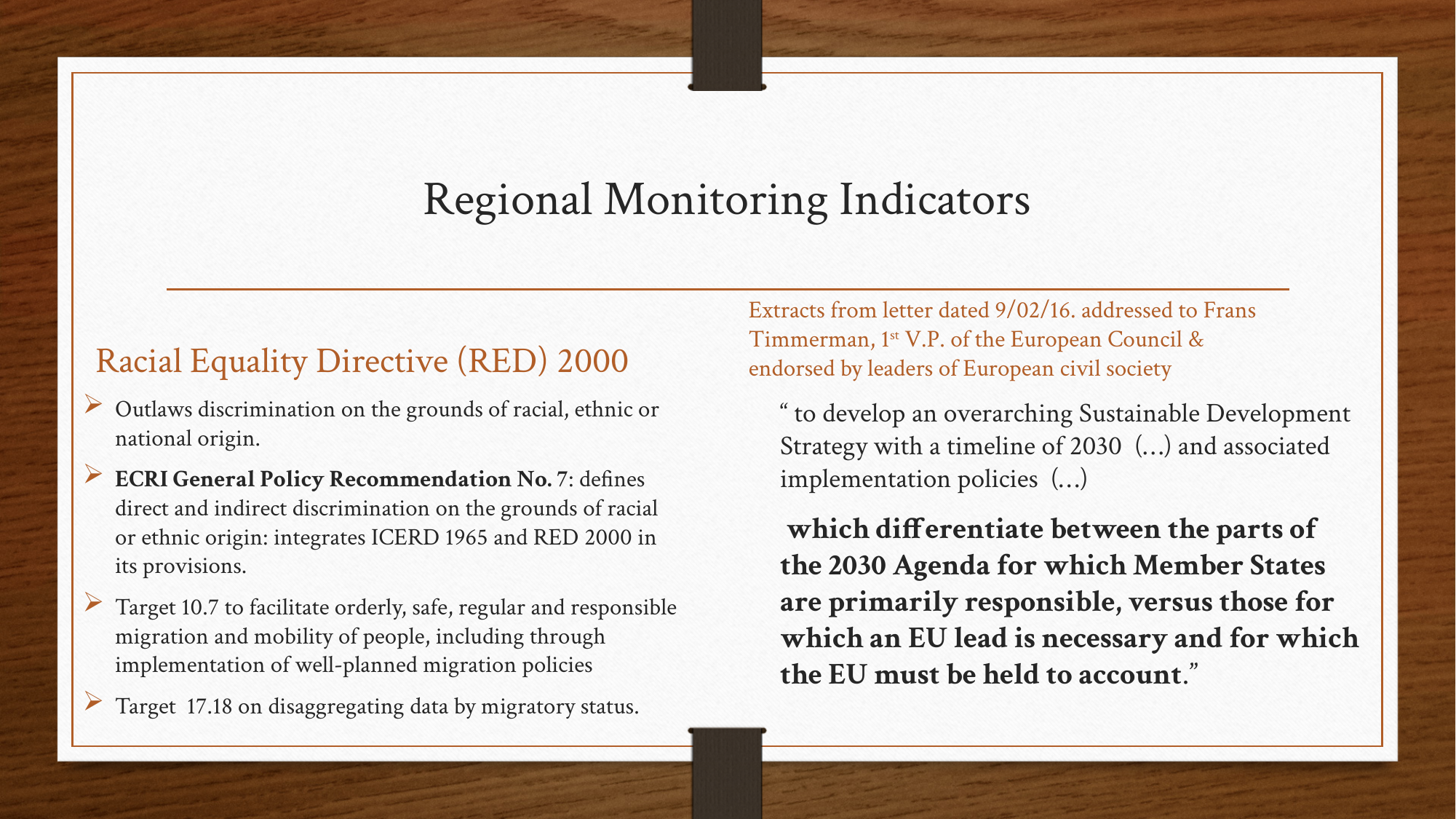

# Regional Monitoring Indicators
 Racial Equality Directive (RED) 2000

Extracts from letter dated 9/02/16. addressed to Frans Timmerman, 1st V.P. of the European Council & endorsed by leaders of European civil society
Outlaws discrimination on the grounds of racial, ethnic or national origin.
ECRI General Policy Recommendation No. 7: defines direct and indirect discrimination on the grounds of racial or ethnic origin: integrates ICERD 1965 and RED 2000 in its provisions.
Target 10.7 to facilitate orderly, safe, regular and responsible migration and mobility of people, including through implementation of well-planned migration policies
Target  17.18 on disaggregating data by migratory status.

“ to develop an overarching Sustainable Development Strategy with a timeline of 2030  (…) and associated implementation policies  (…)
 which differentiate between the parts of the 2030 Agenda for which Member States are primarily responsible, versus those for which an EU lead is necessary and for which the EU must be held to account.”